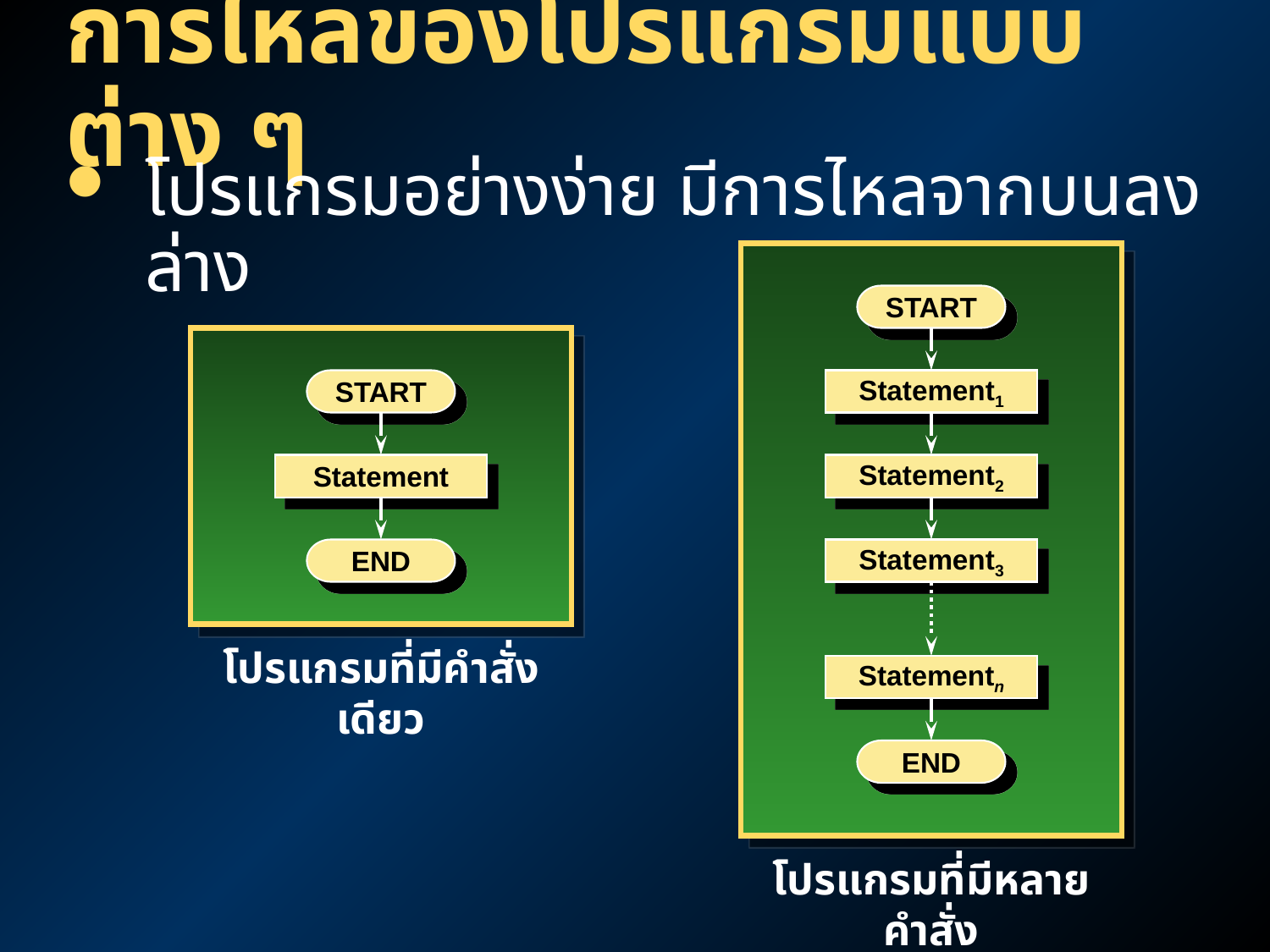

# การไหลของโปรแกรมแบบต่าง ๆ
โปรแกรมอย่างง่าย มีการไหลจากบนลงล่าง

START
Statement1
Statement2
Statement3
Statementn
END

START
Statement
END
โปรแกรมที่มีคำสั่งเดียว
โปรแกรมที่มีหลายคำสั่ง